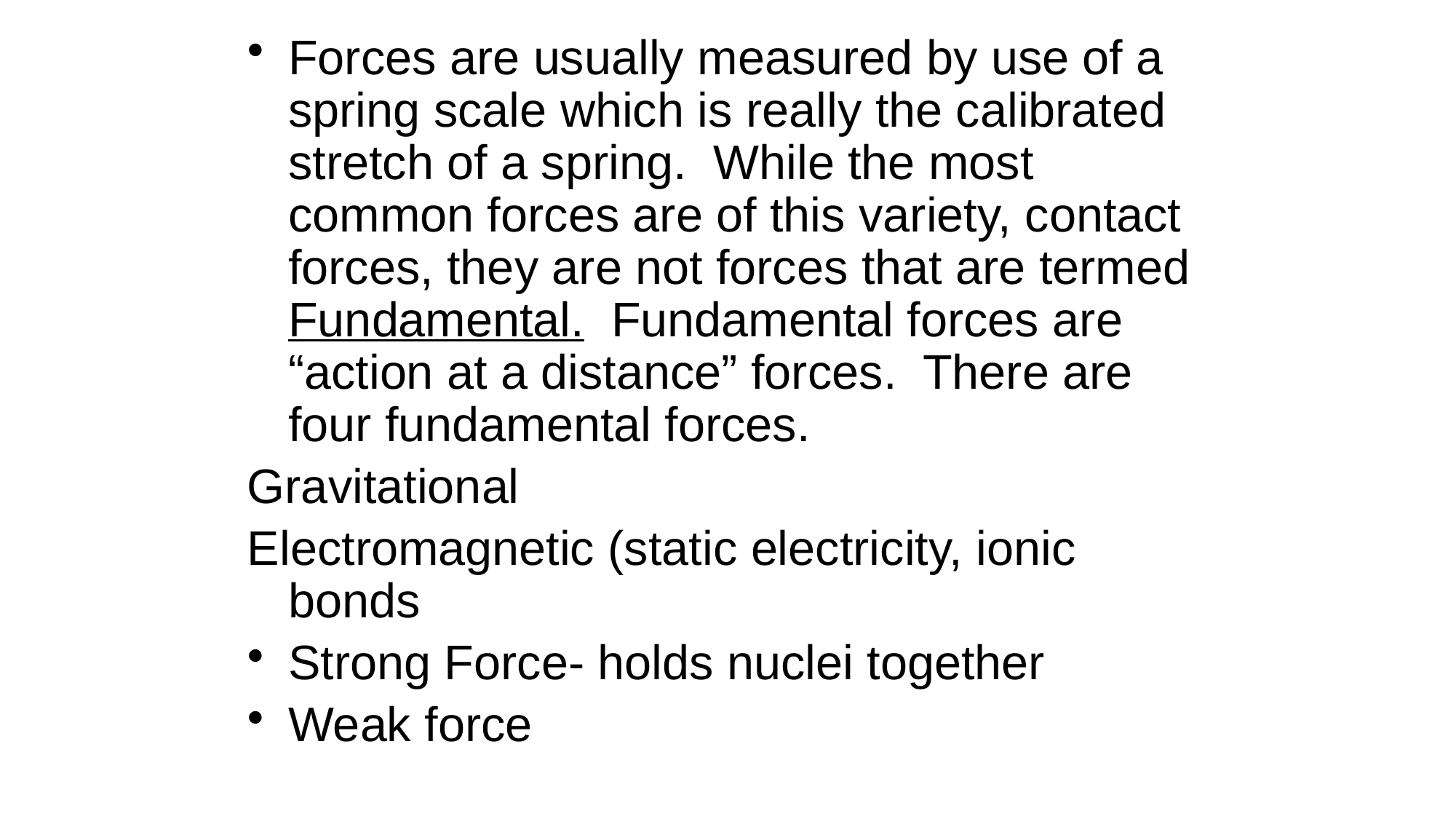

Forces are usually measured by use of a spring scale which is really the calibrated stretch of a spring.  While the most common forces are of this variety, contact forces, they are not forces that are termed Fundamental.  Fundamental forces are “action at a distance” forces.  There are four fundamental forces.
Gravitational
Electromagnetic (static electricity, ionic bonds
Strong Force- holds nuclei together
Weak force
#